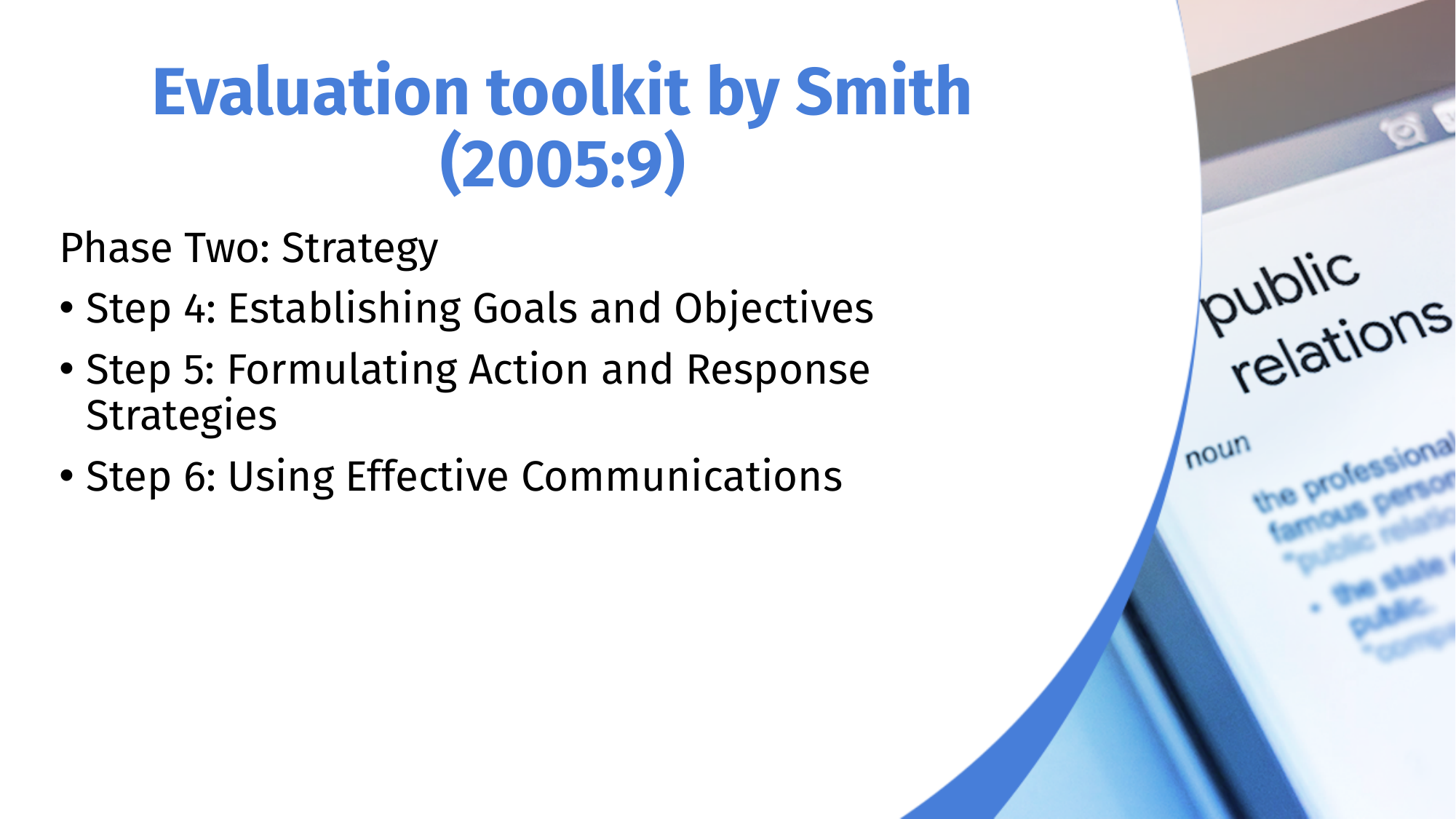

# Evaluation toolkit by Smith (2005:9)
Phase Two: Strategy
Step 4: Establishing Goals and Objectives
Step 5: Formulating Action and Response Strategies
Step 6: Using Effective Communications